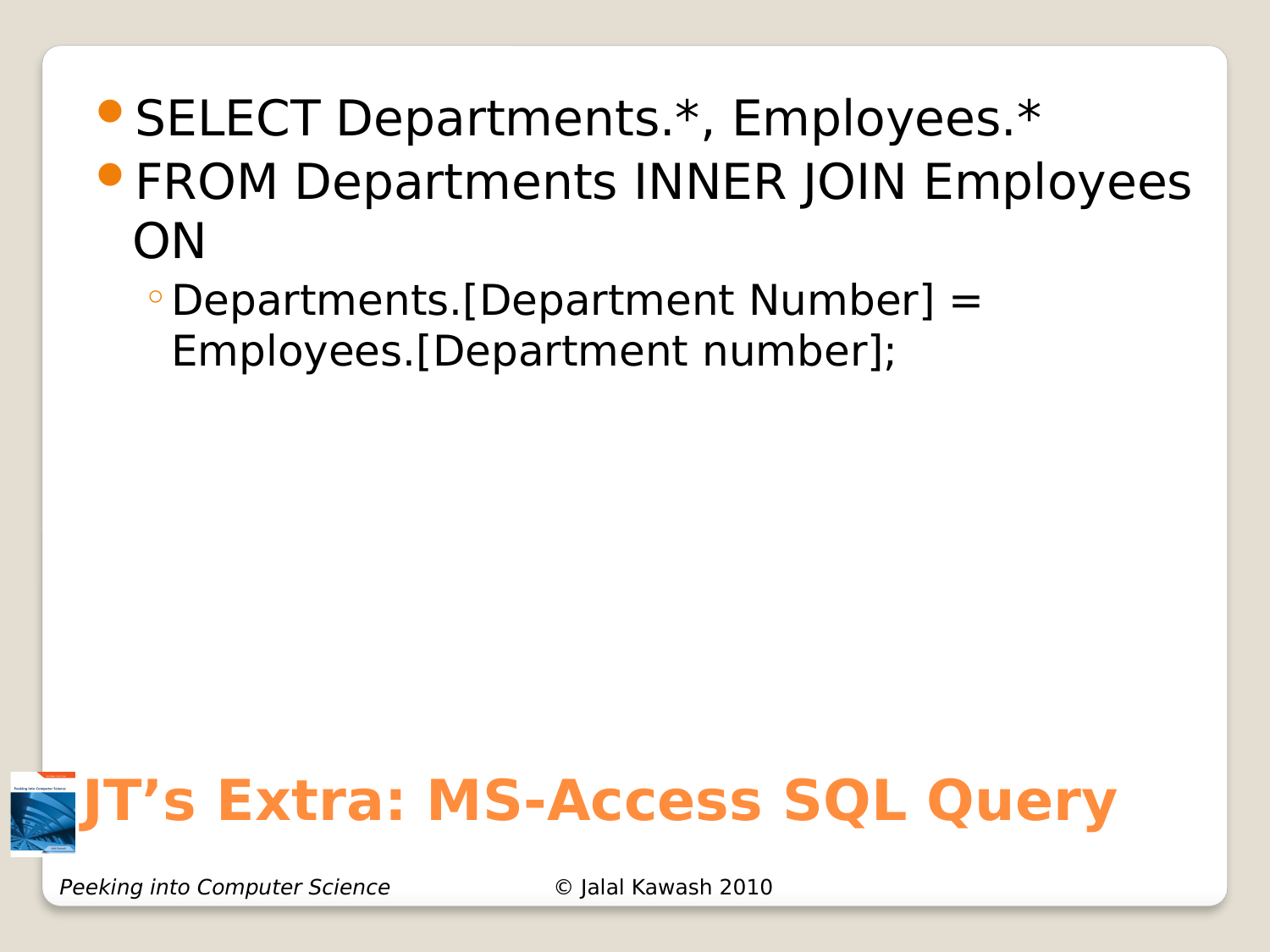

SELECT Departments.*, Employees.*
FROM Departments INNER JOIN Employees ON
Departments.[Department Number] = Employees.[Department number];

# JT’s Extra: MS-Access SQL Query